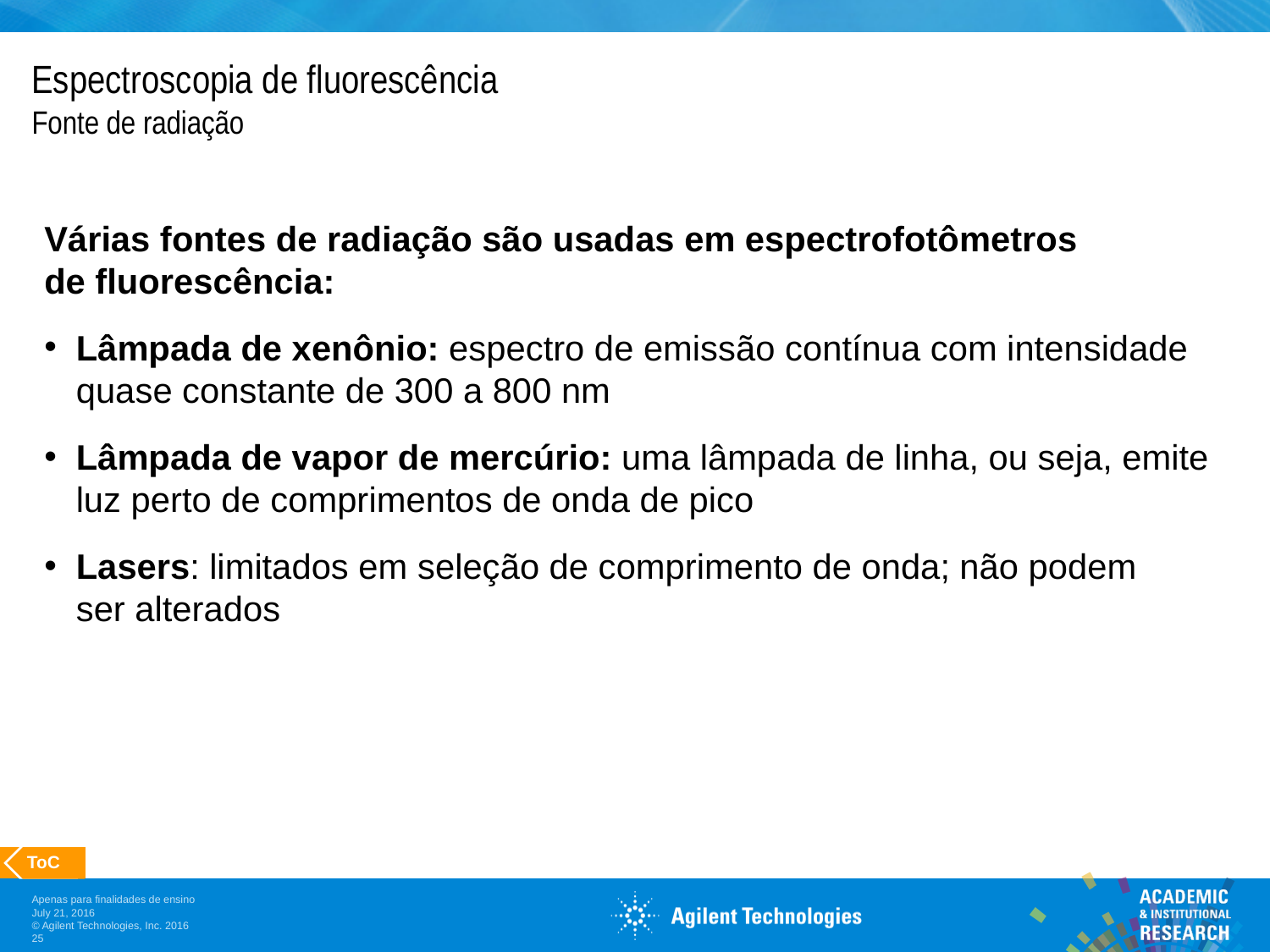

# Espectroscopia de fluorescência Fonte de radiação
Várias fontes de radiação são usadas em espectrofotômetros
de fluorescência:
Lâmpada de xenônio: espectro de emissão contínua com intensidade quase constante de 300 a 800 nm
Lâmpada de vapor de mercúrio: uma lâmpada de linha, ou seja, emite luz perto de comprimentos de onda de pico
Lasers: limitados em seleção de comprimento de onda; não podem
ser alterados

 ToC